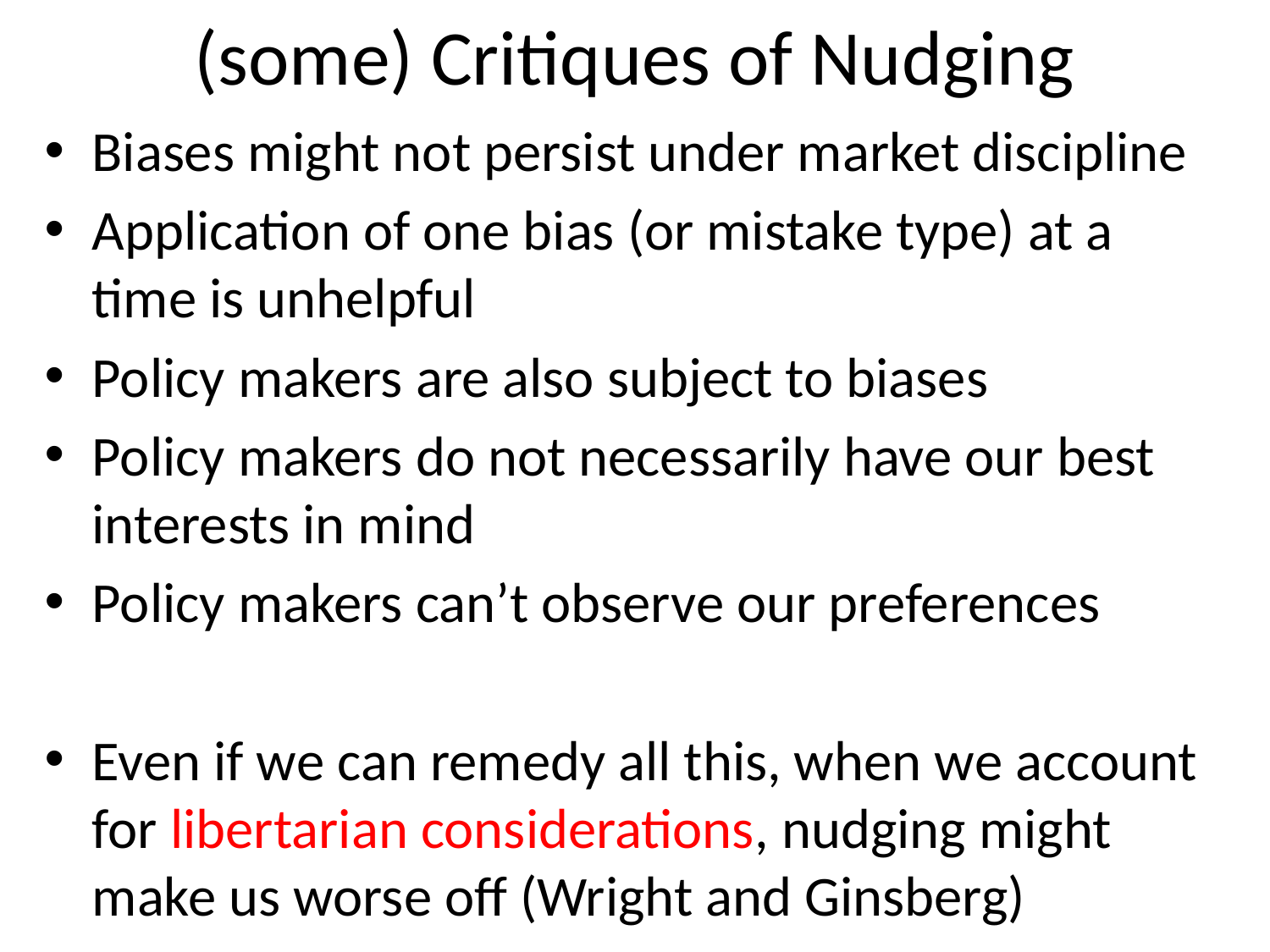

# (some) Critiques of Nudging
Biases might not persist under market discipline
Application of one bias (or mistake type) at a time is unhelpful
Policy makers are also subject to biases
Policy makers do not necessarily have our best interests in mind
Policy makers can’t observe our preferences

Even if we can remedy all this, when we account for libertarian considerations, nudging might make us worse off (Wright and Ginsberg)